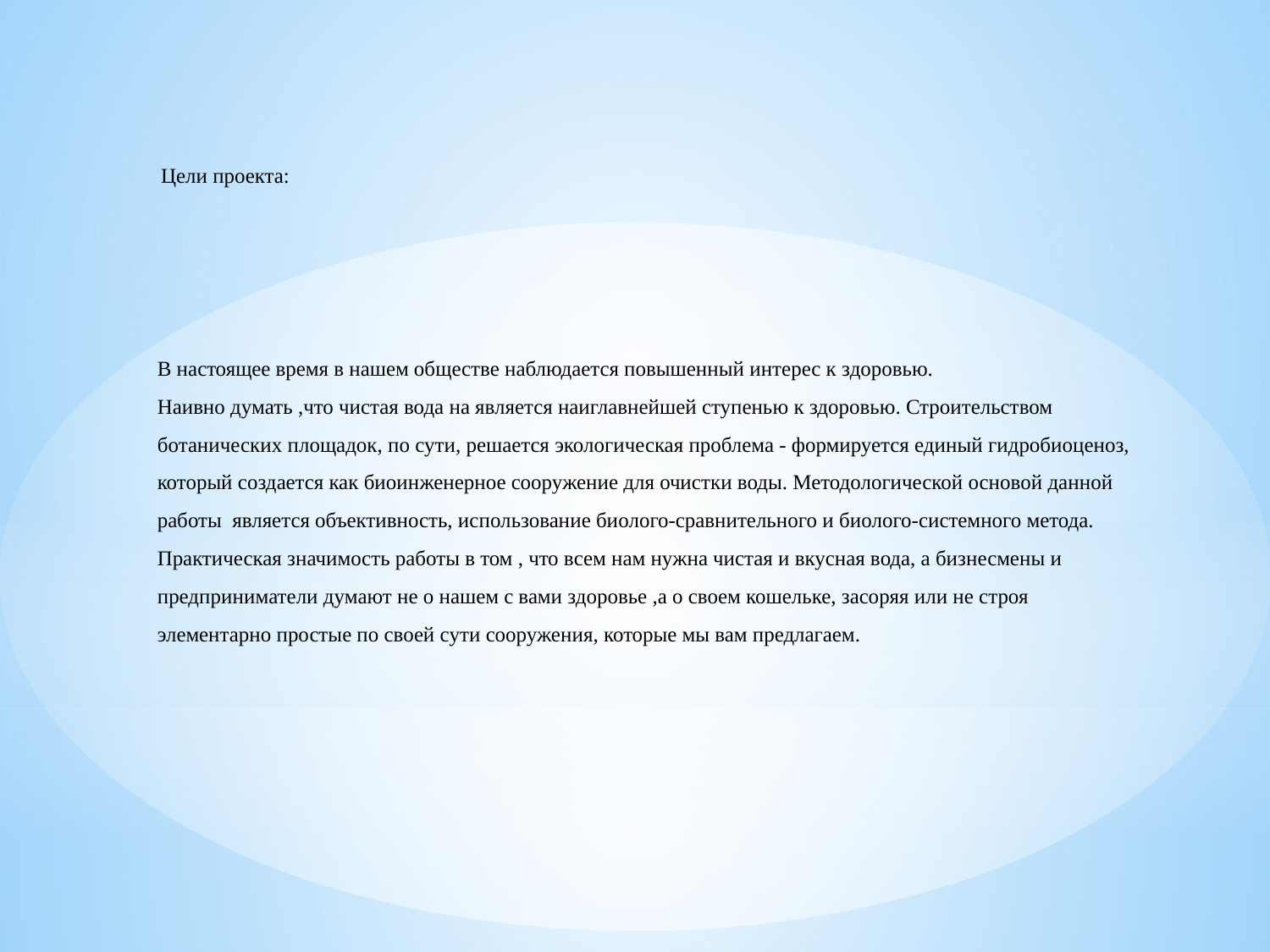

Цели проекта:
В настоящее время в нашем обществе наблюдается повышенный интерес к здоровью.
Наивно думать ,что чистая вода на является наиглавнейшей ступенью к здоровью. Строительством ботанических площадок, по сути, решается экологическая проблема - формируется единый гидробиоценоз, который создается как биоинженерное сооружение для очистки воды. Методологической основой данной работы  является объективность, использование биолого-сравнительного и биолого-системного метода.
Практическая значимость работы в том , что всем нам нужна чистая и вкусная вода, а бизнесмены и предприниматели думают не о нашем с вами здоровье ,а о своем кошельке, засоряя или не строя элементарно простые по своей сути сооружения, которые мы вам предлагаем.